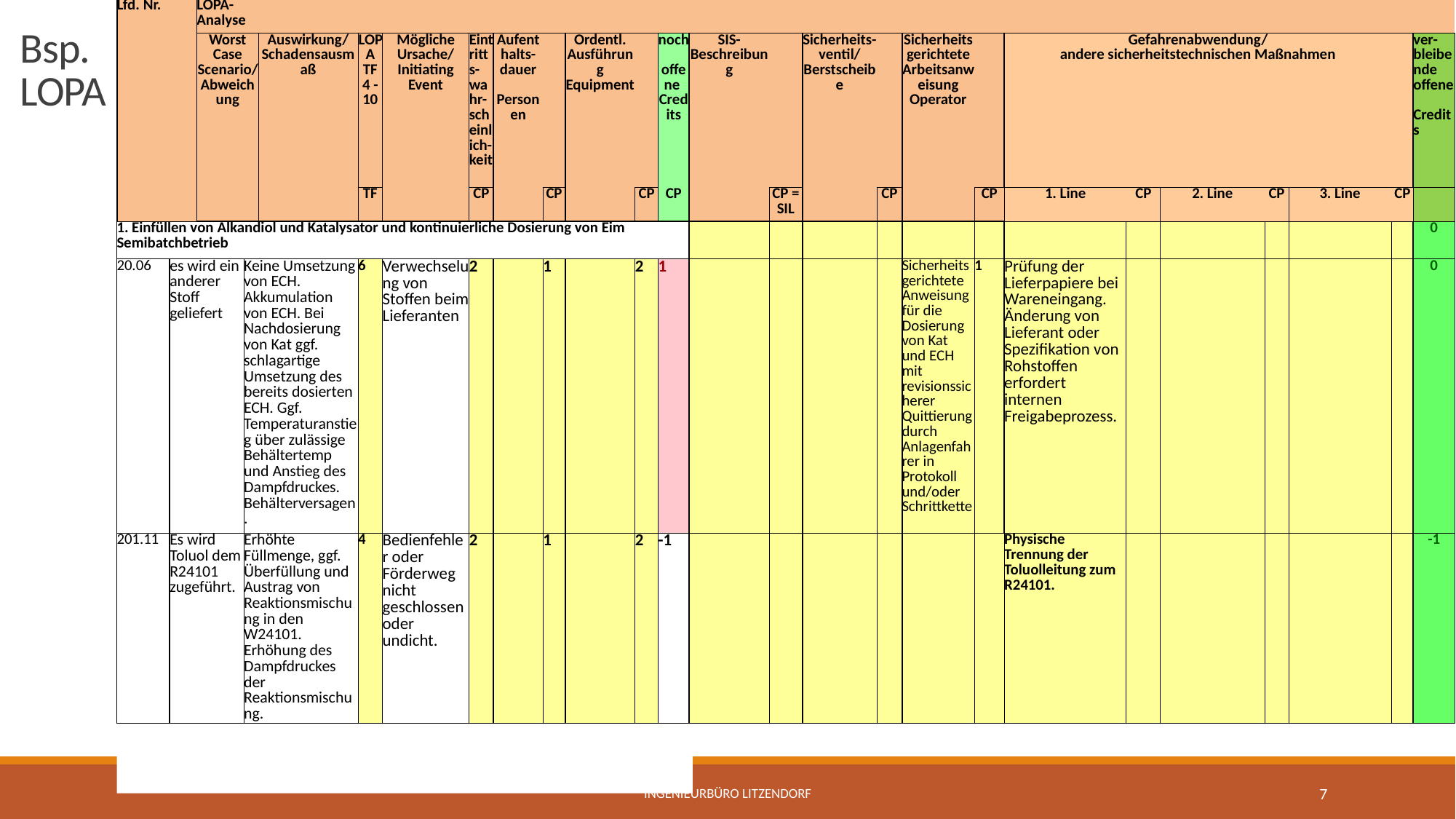

| Lfd. Nr. |  | LOPA-Analyse |  |  |  |  |  |  |  |  |  |  |  |  |  |  |  |  |  |  |  |  |  |  |  |
| --- | --- | --- | --- | --- | --- | --- | --- | --- | --- | --- | --- | --- | --- | --- | --- | --- | --- | --- | --- | --- | --- | --- | --- | --- | --- |
|  |  | Worst Case Scenario/Abweichung |  | Auswirkung/ Schadensausmaß | LOPA TF 4 - 10 | Mögliche Ursache/ Initiating Event | Eintritts-wahr-scheinlich-keit | Aufenthalts-dauer Personen |  | Ordentl. Ausführung Equipment |  | noch offene Credits | SIS-Beschreibung |  | Sicherheits-ventil/ Berstscheibe |  | Sicherheitsgerichtete Arbeitsanweisung Operator |  | Gefahrenabwendung/ andere sicherheitstechnischen Maßnahmen |  |  |  |  |  | ver- bleibende offene Credits |
|  |  |  |  |  | TF |  | CP |  | CP |  | CP | CP |  | CP = SIL |  | CP |  | CP | 1. Line | CP | 2. Line | CP | 3. Line | CP |  |
| 1. Einfüllen von Alkandiol und Katalysator und kontinuierliche Dosierung von Eim Semibatchbetrieb |  |  |  |  |  |  |  |  |  |  |  |  |  |  |  |  |  |  |  |  |  |  |  |  | 0 |
| 20.06 | es wird ein anderer Stoff geliefert | es wird ein anderer Stoff geliefert | Keine Umsetzung von ECH. Akkumulation von ECH. Bei Nachdosierung von Kat ggf. schlagartige Umsetzung des bereits dosierten ECH. Ggf. Temperaturanstieg über zulässige Behältertemp und Anstieg des Dampfdruckes. Behälterversagen. | Keine Umsetzung von ECH. Akkumulation von ECH. Bei Nachdosierung von Kat ggf. schlagartige Umsetzung des bereits dosierten ECH. Ggf. Temperaturanstieg über zulässige Behältertemp und Anstieg des Dampfdruckes. Behälterversagen. | 6 | Verwechselung von Stoffen beim Lieferanten | 2 |  | 1 |  | 2 | 1 |  |  |  |  | Sicherheitsgerichtete Anweisung für die Dosierung von Kat und ECH mit revisionssicherer Quittierung durch Anlagenfahrer in Protokoll und/oder Schrittkette | 1 | Prüfung der Lieferpapiere bei Wareneingang. Änderung von Lieferant oder Spezifikation von Rohstoffen erfordert internen Freigabeprozess. |  |  |  |  |  | 0 |
| 201.11 | Es wird Toluol dem R24101 zugeführt. | Es wird Toluol dem R24101 zugeführt. | Erhöhte Füllmenge, ggf. Überfüllung und Austrag von Reaktionsmischung in den W24101. Erhöhung des Dampfdruckes der Reaktionsmischung. | Erhöhte Füllmenge, ggf. Überfüllung und Austrag von Reaktionsmischung in den W24101. Erhöhung des Dampfdruckes der Reaktionsmischung. | 4 | Bedienfehler oder Förderweg nicht geschlossen oder undicht. | 2 |  | 1 |  | 2 | -1 |  |  |  |  |  |  | Physische Trennung der Toluolleitung zum R24101. |  |  |  |  |  | -1 |
# Bsp. LOPA

Ingenieurbüro Litzendorf
7